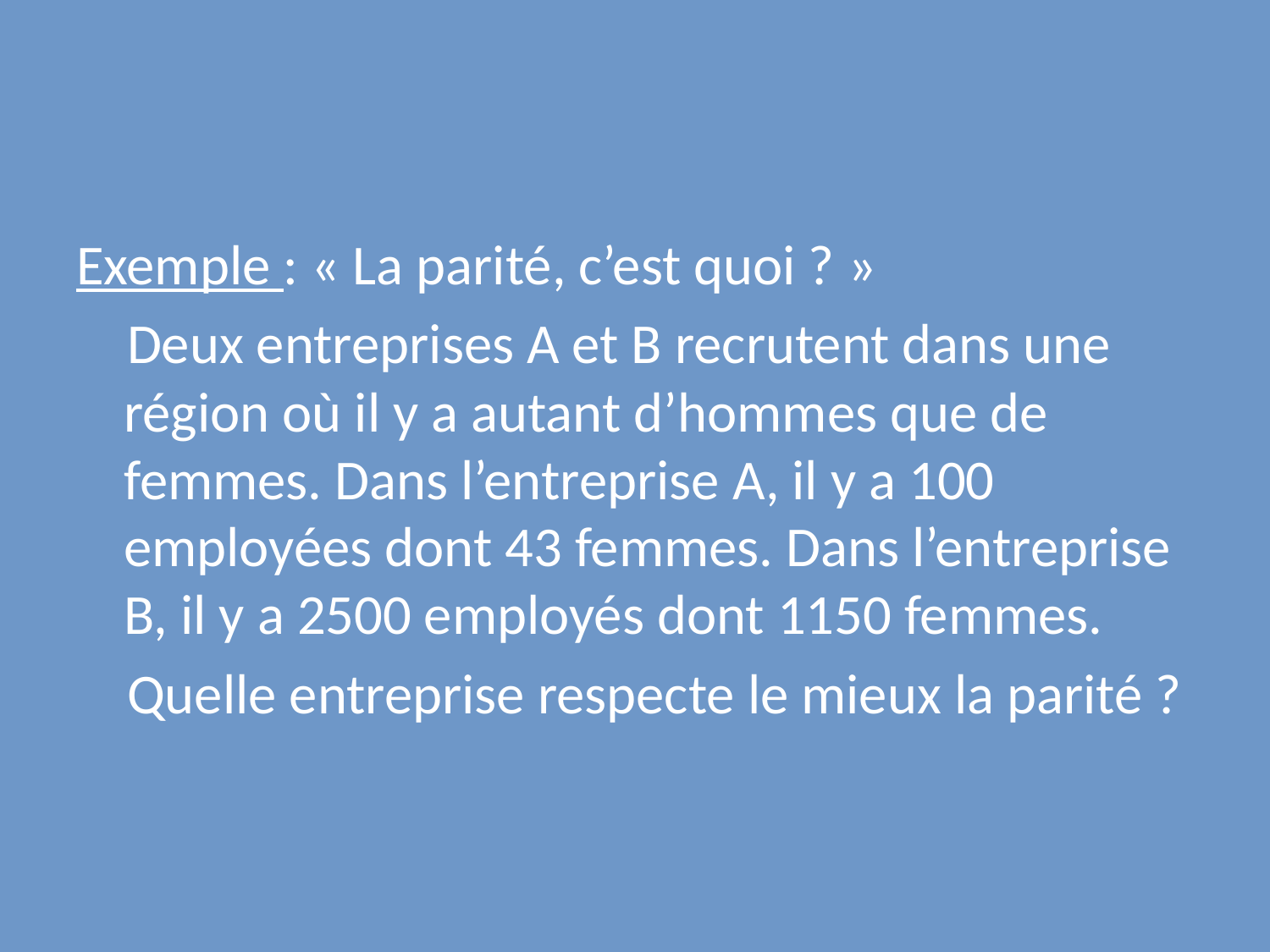

#
Exemple : « La parité, c’est quoi ? »
    Deux entreprises A et B recrutent dans une région où il y a autant d’hommes que de femmes. Dans l’entreprise A, il y a 100 employées dont 43 femmes. Dans l’entreprise B, il y a 2500 employés dont 1150 femmes.
    Quelle entreprise respecte le mieux la parité ?